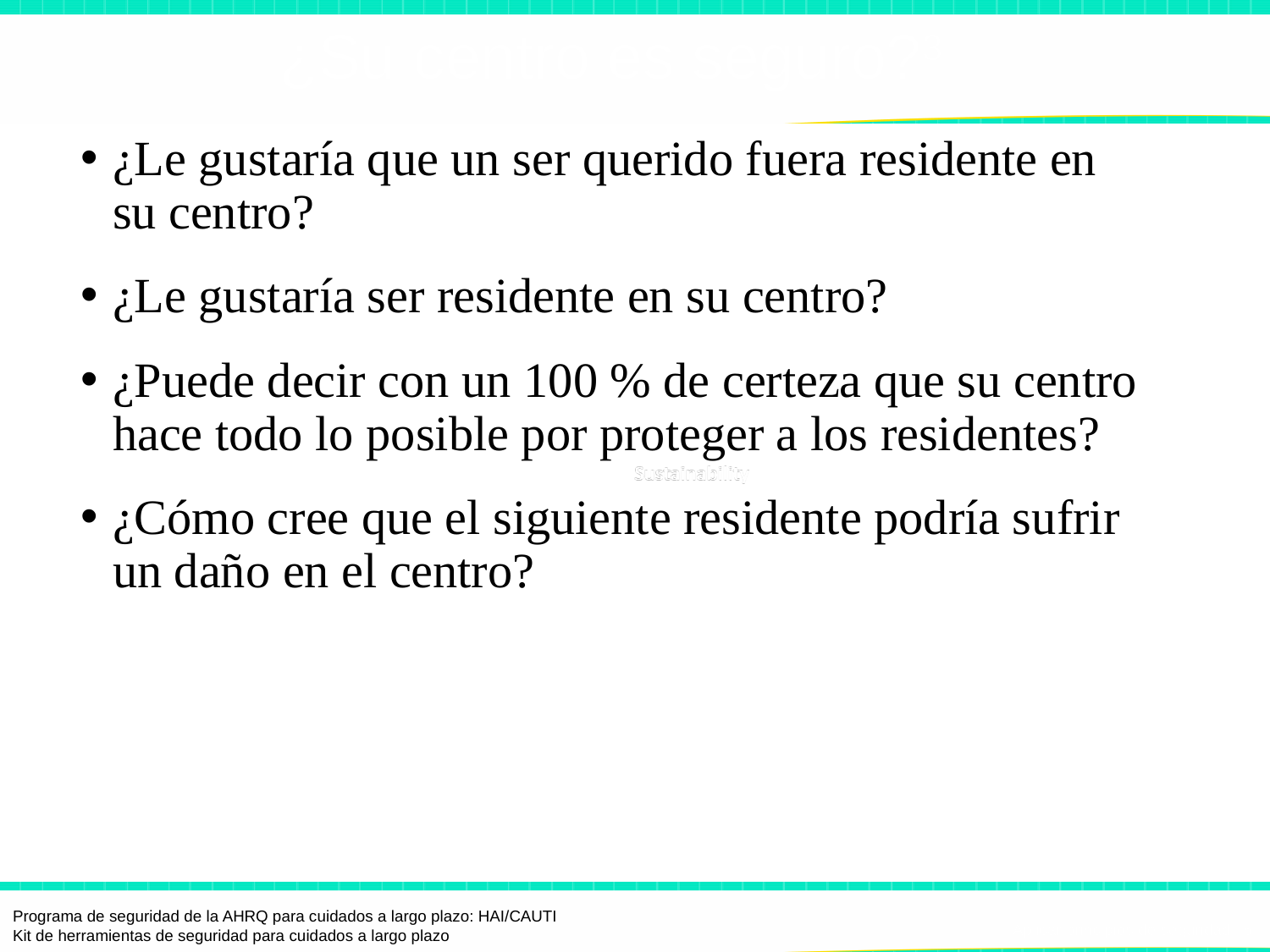

# ¿Su centro es seguro?3
¿Le gustaría que un ser querido fuera residente en su centro?
¿Le gustaría ser residente en su centro?
¿Puede decir con un 100 % de certeza que su centro hace todo lo posible por proteger a los residentes?
¿Cómo cree que el siguiente residente podría sufrir un daño en el centro?

Programa de seguridad de la AHRQ para cuidados a largo plazo: HAI/CAUTI
Kit de herramientas de seguridad para cuidados a largo plazo